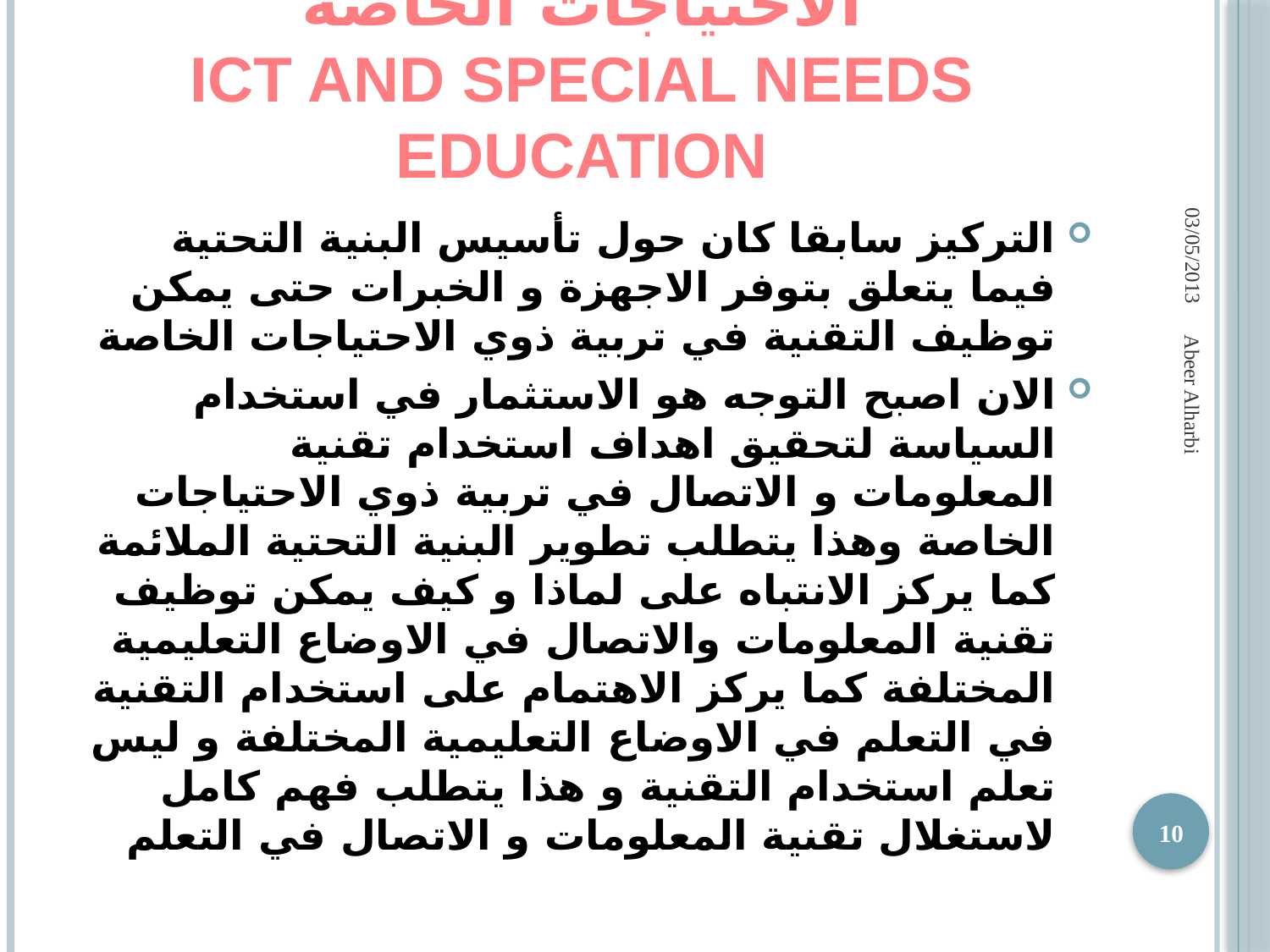

# تقنية المعلومات والاتصال لذوي الاحتياجات الخاصة ICT and special needs education
03/05/2013
التركيز سابقا كان حول تأسيس البنية التحتية فيما يتعلق بتوفر الاجهزة و الخبرات حتى يمكن توظيف التقنية في تربية ذوي الاحتياجات الخاصة
الان اصبح التوجه هو الاستثمار في استخدام السياسة لتحقيق اهداف استخدام تقنية المعلومات و الاتصال في تربية ذوي الاحتياجات الخاصة وهذا يتطلب تطوير البنية التحتية الملائمة كما يركز الانتباه على لماذا و كيف يمكن توظيف تقنية المعلومات والاتصال في الاوضاع التعليمية المختلفة كما يركز الاهتمام على استخدام التقنية في التعلم في الاوضاع التعليمية المختلفة و ليس تعلم استخدام التقنية و هذا يتطلب فهم كامل لاستغلال تقنية المعلومات و الاتصال في التعلم
Abeer Alharbi
10